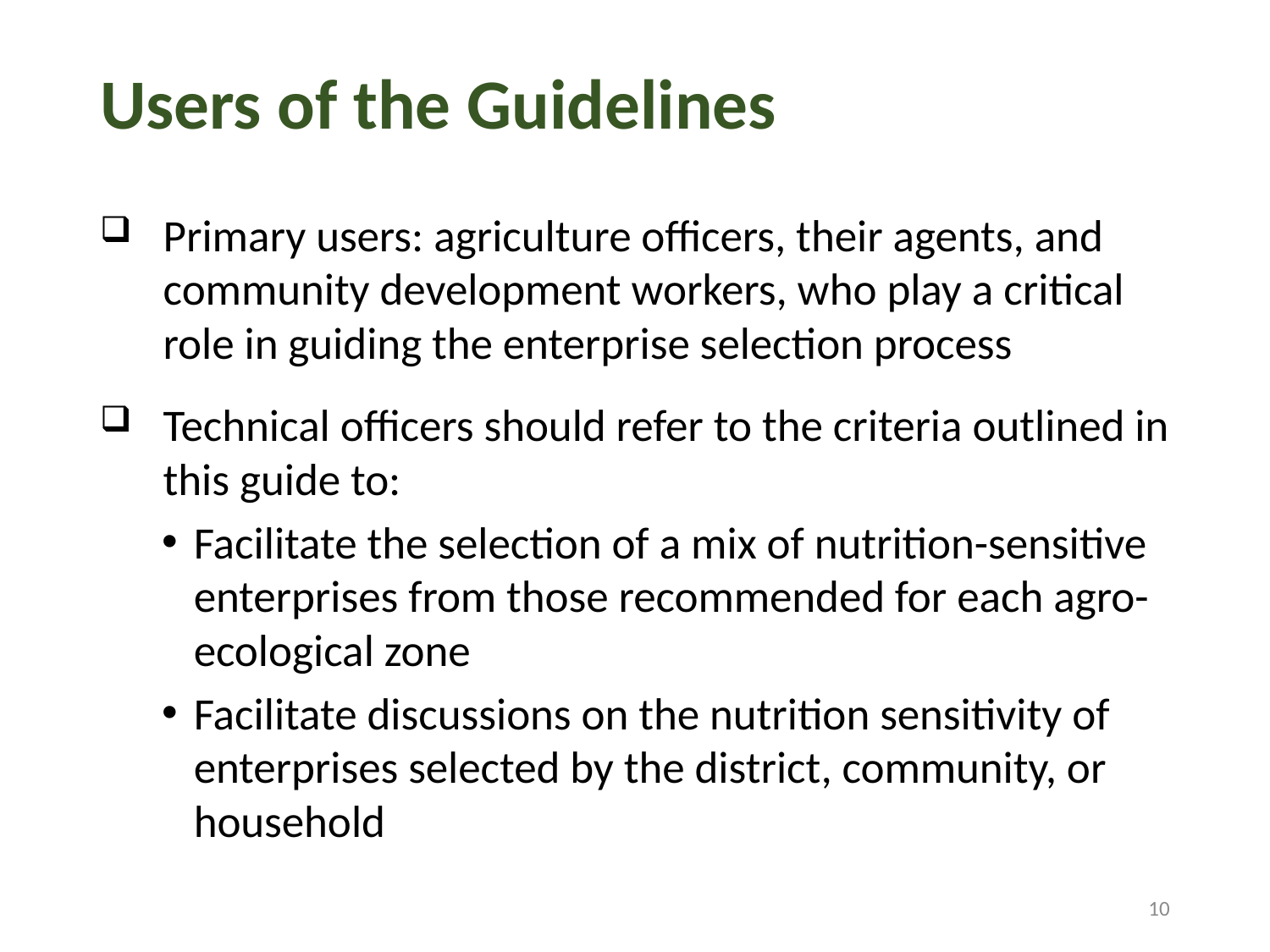

# Users of the Guidelines
Primary users: agriculture officers, their agents, and community development workers, who play a critical role in guiding the enterprise selection process
Technical officers should refer to the criteria outlined in this guide to:
Facilitate the selection of a mix of nutrition-sensitive enterprises from those recommended for each agro-ecological zone
Facilitate discussions on the nutrition sensitivity of enterprises selected by the district, community, or household
10